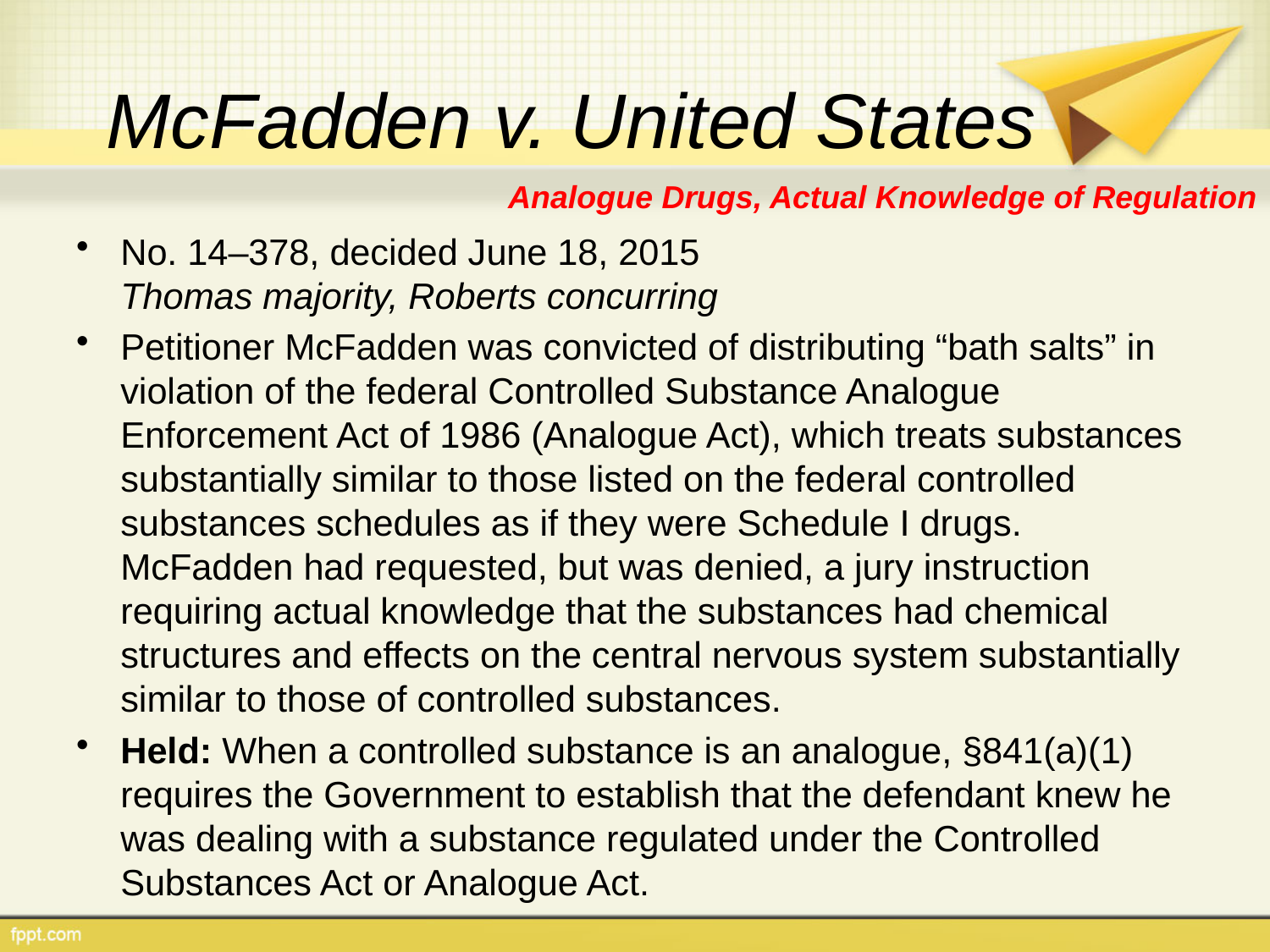

# McFadden v. United States
Analogue Drugs, Actual Knowledge of Regulation
No. 14–378, decided June 18, 2015
Thomas majority, Roberts concurring
Petitioner McFadden was convicted of distributing “bath salts” in violation of the federal Controlled Substance Analogue Enforcement Act of 1986 (Analogue Act), which treats substances substantially similar to those listed on the federal controlled substances schedules as if they were Schedule I drugs. McFadden had requested, but was denied, a jury instruction requiring actual knowledge that the substances had chemical structures and effects on the central nervous system substantially similar to those of controlled substances.
Held: When a controlled substance is an analogue, §841(a)(1) requires the Government to establish that the defendant knew he was dealing with a substance regulated under the Controlled Substances Act or Analogue Act.